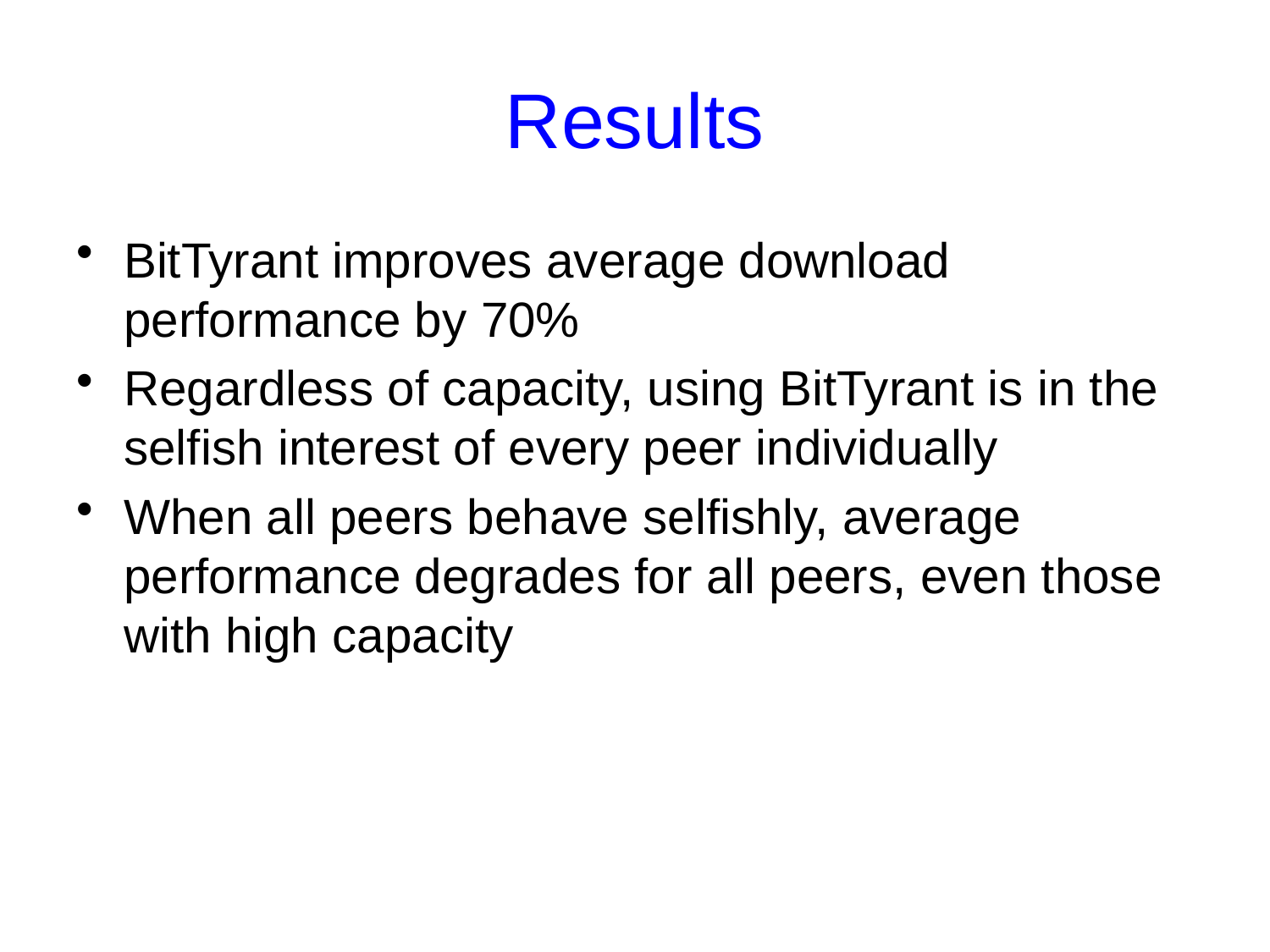

# Results
BitTyrant improves average download performance by 70%
Regardless of capacity, using BitTyrant is in the selfish interest of every peer individually
When all peers behave selfishly, average performance degrades for all peers, even those with high capacity